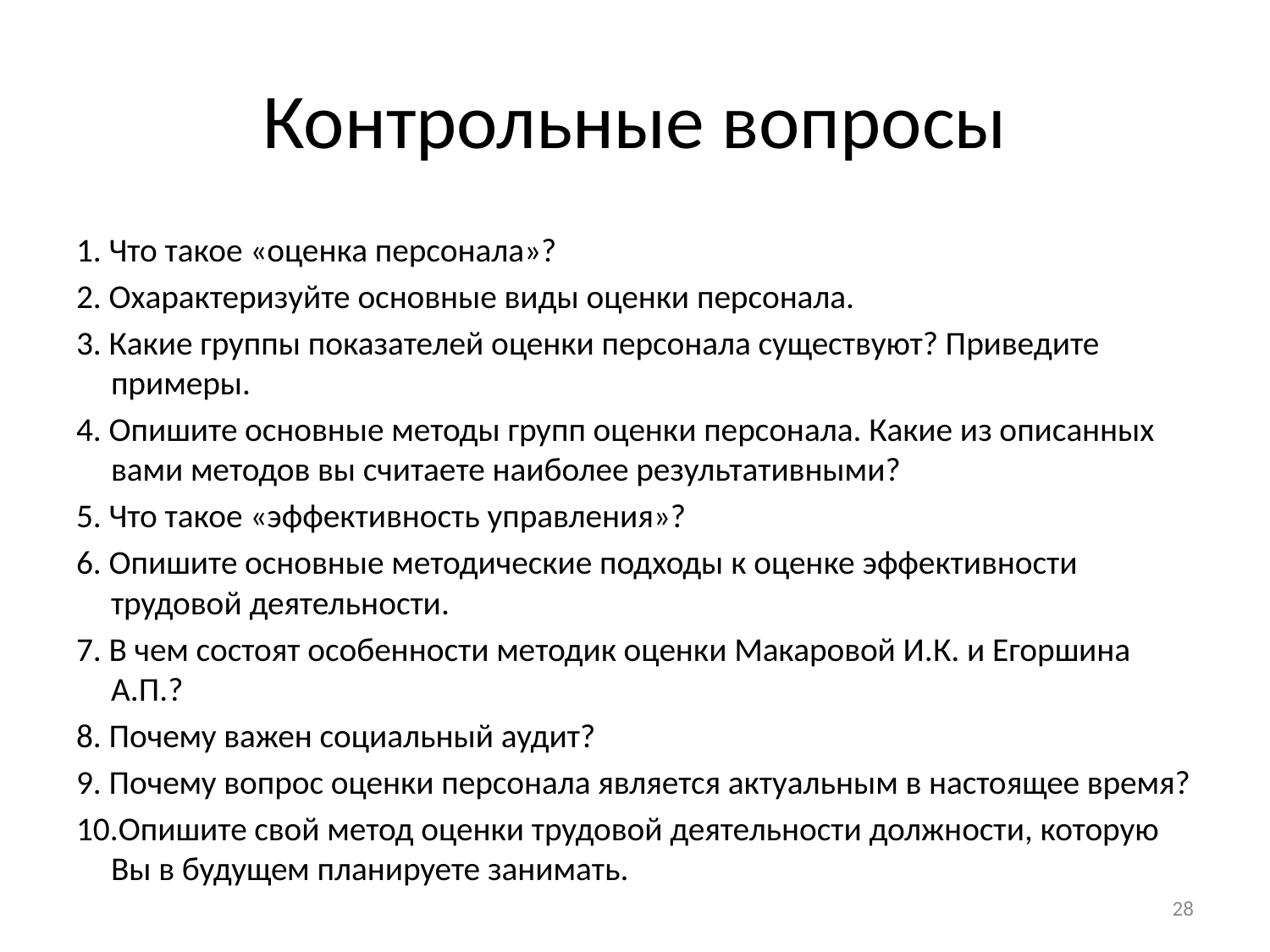

# Контрольные вопросы
1. Что такое «оценка персонала»?
2. Охарактеризуйте основные виды оценки персонала.
3. Какие группы показателей оценки персонала существуют? Приведите примеры.
4. Опишите основные методы групп оценки персонала. Какие из описанных вами методов вы считаете наиболее результативными?
5. Что такое «эффективность управления»?
6. Опишите основные методические подходы к оценке эффективности трудовой деятельности.
7. В чем состоят особенности методик оценки Макаровой И.К. и Егоршина А.П.?
8. Почему важен социальный аудит?
9. Почему вопрос оценки персонала является актуальным в настоящее время?
10.Опишите свой метод оценки трудовой деятельности должности, которую Вы в будущем планируете занимать.

28